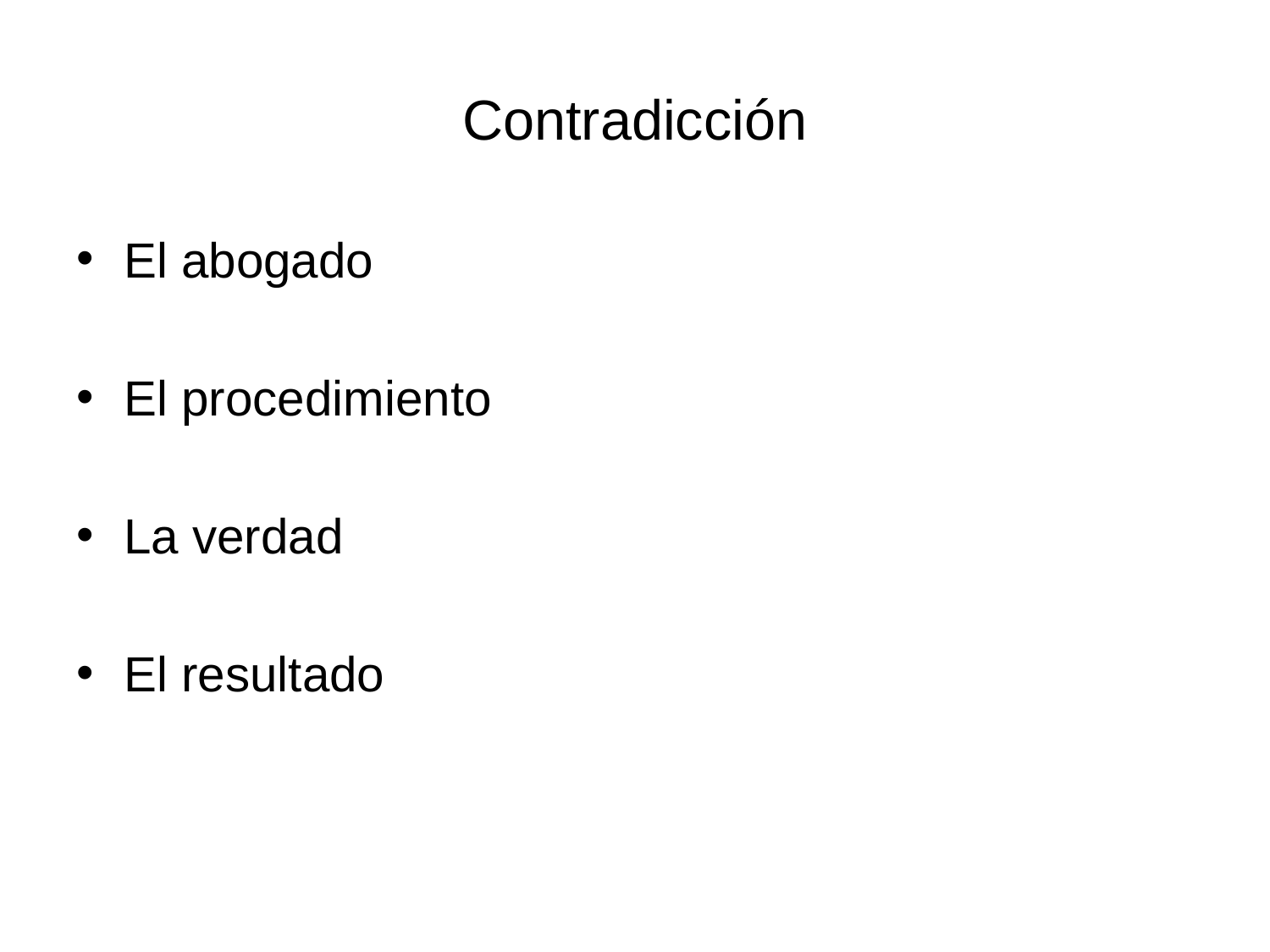

# Contradicción
El abogado

El procedimiento

La verdad

El resultado